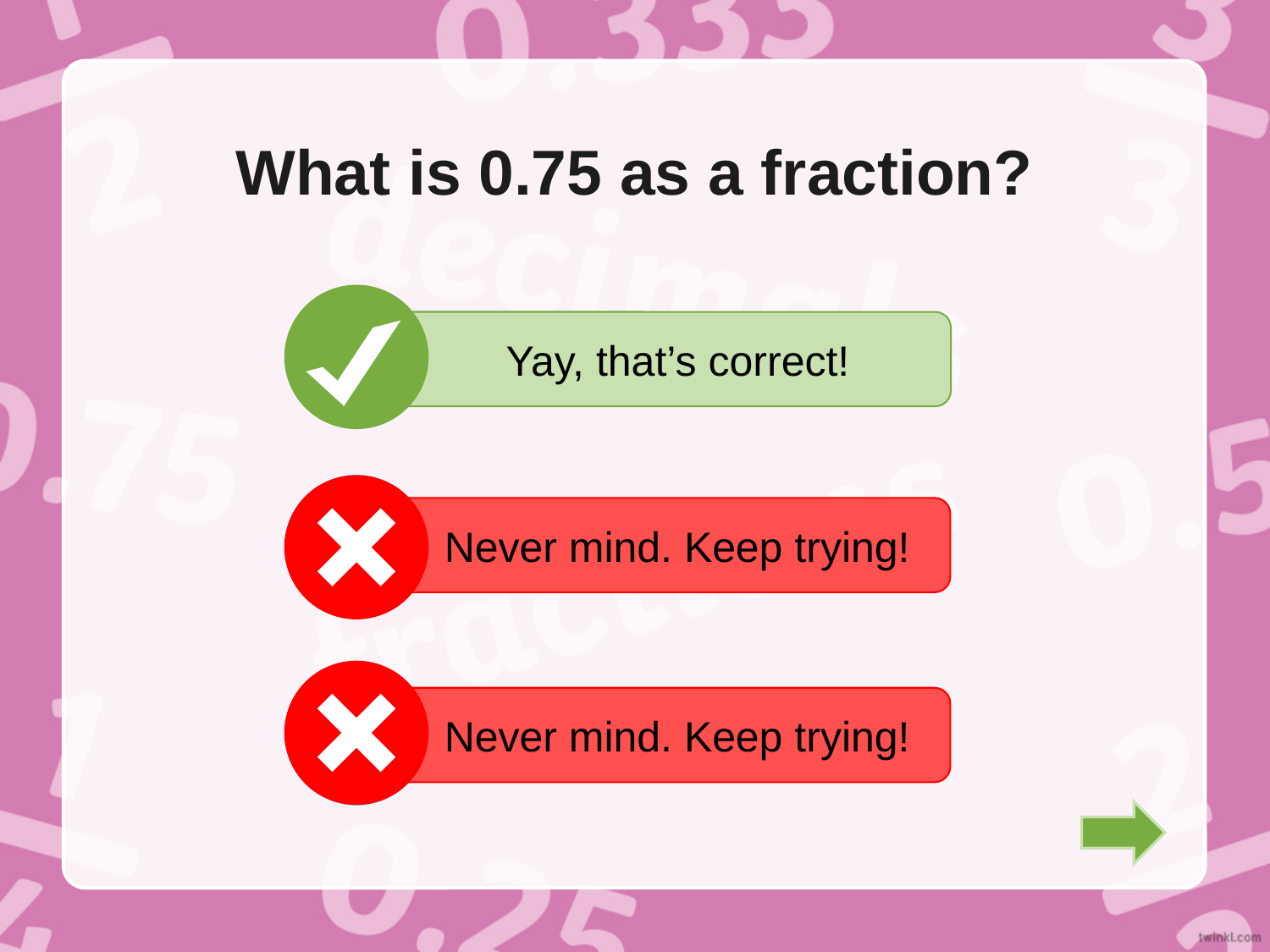

# What is 0.75 as a fraction?

Yay, that’s correct!

A
3
4

Never mind. Keep trying!
B
1
4

Never mind. Keep trying!
C
2
4